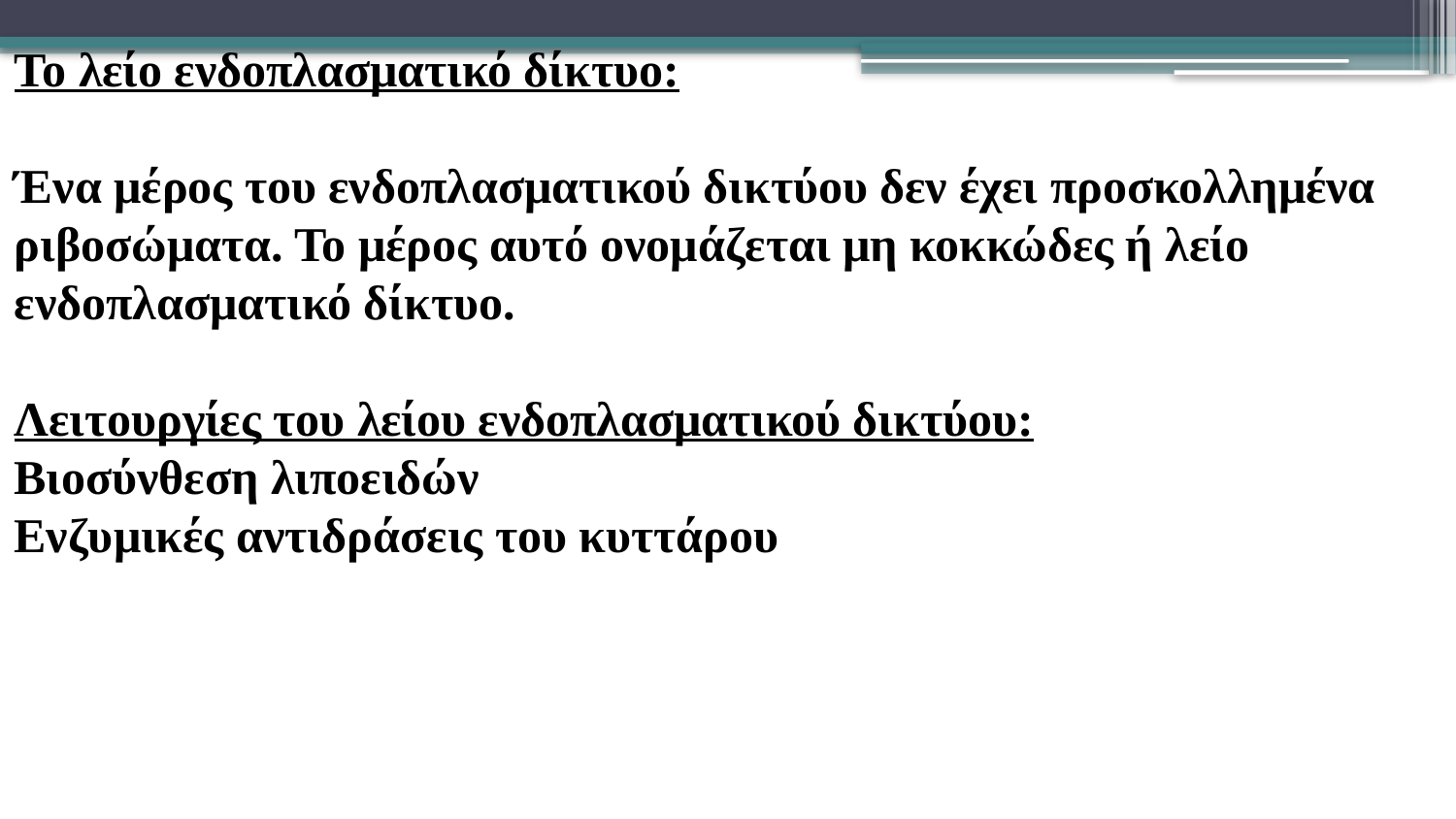

Το λείο ενδοπλασματικό δίκτυο:

Ένα μέρος του ενδοπλασματικού δικτύου δεν έχει προσκολλημένα ριβοσώματα. Το μέρος αυτό ονομάζεται μη κοκκώδες ή λείο ενδοπλασματικό δίκτυο.

Λειτουργίες του λείου ενδοπλασματικού δικτύου:
Βιοσύνθεση λιποειδών
Ενζυμικές αντιδράσεις του κυττάρου